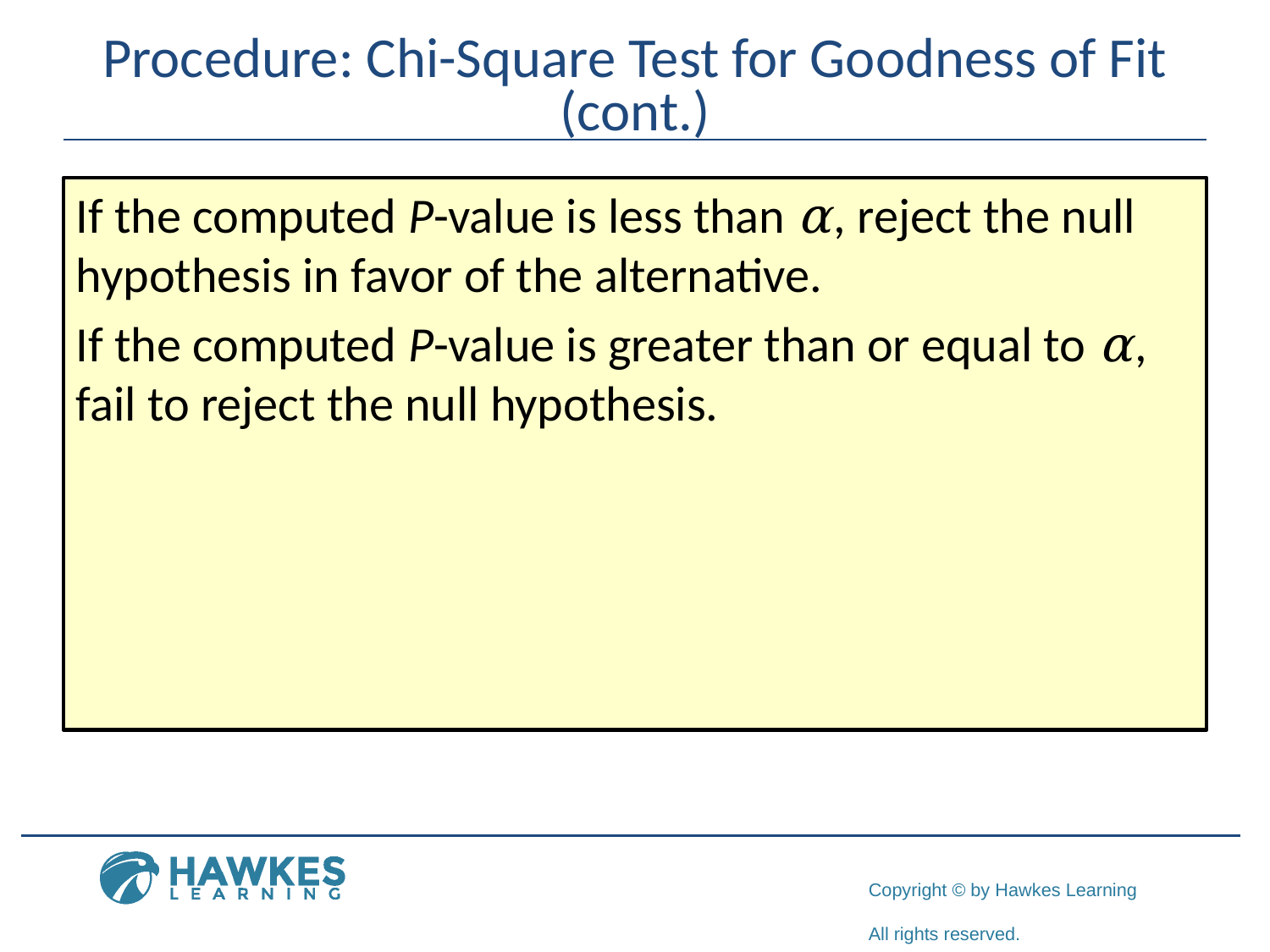

# Procedure: Chi-Square Test for Goodness of Fit (cont.)
If the computed P-value is less than α, reject the null hypothesis in favor of the alternative.
If the computed P-value is greater than or equal to α, fail to reject the null hypothesis.